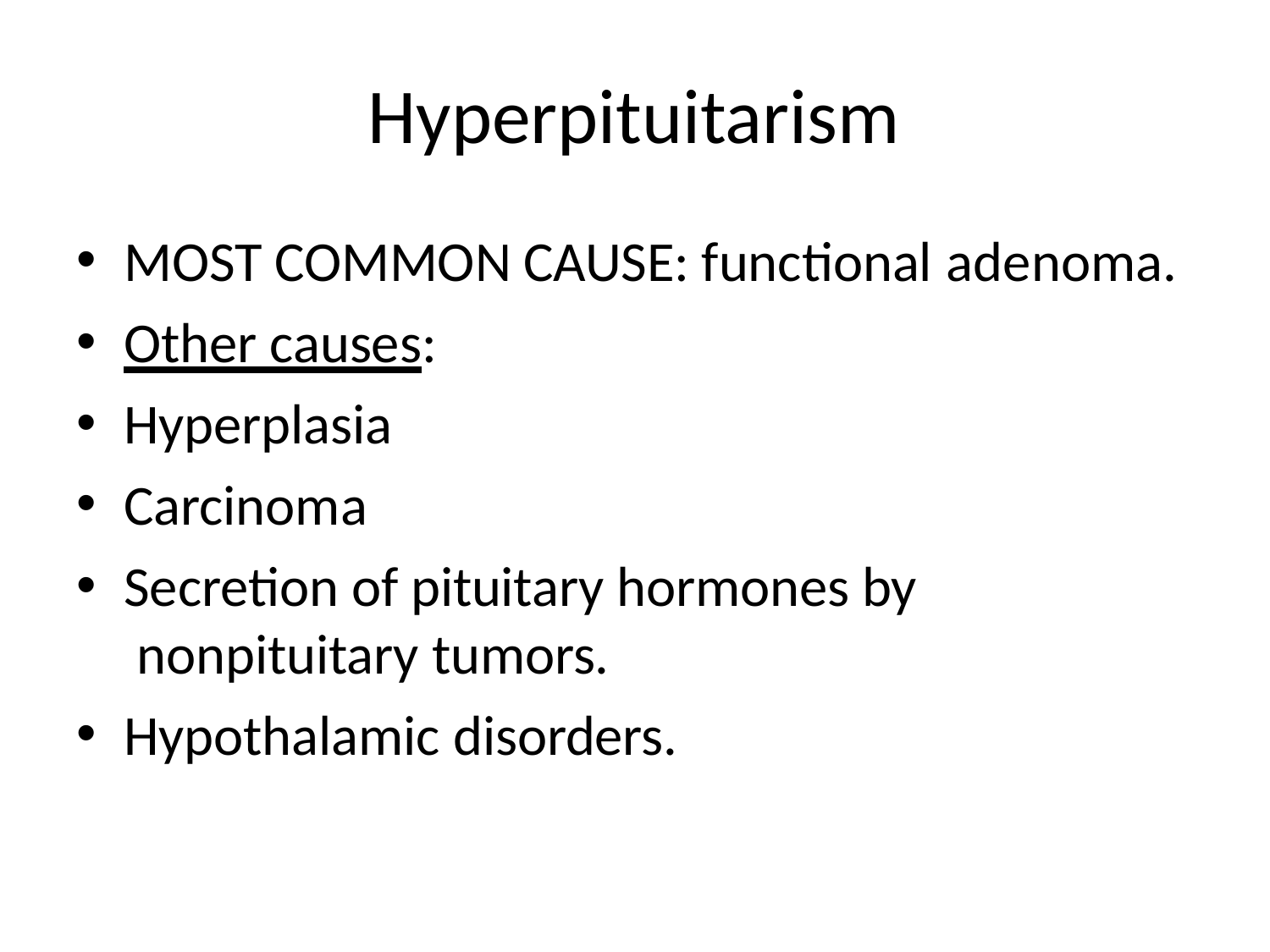

# Hyperpituitarism
MOST COMMON CAUSE: functional adenoma.
Other causes:
Hyperplasia
Carcinoma
Secretion of pituitary hormones by  nonpituitary tumors.
Hypothalamic disorders.